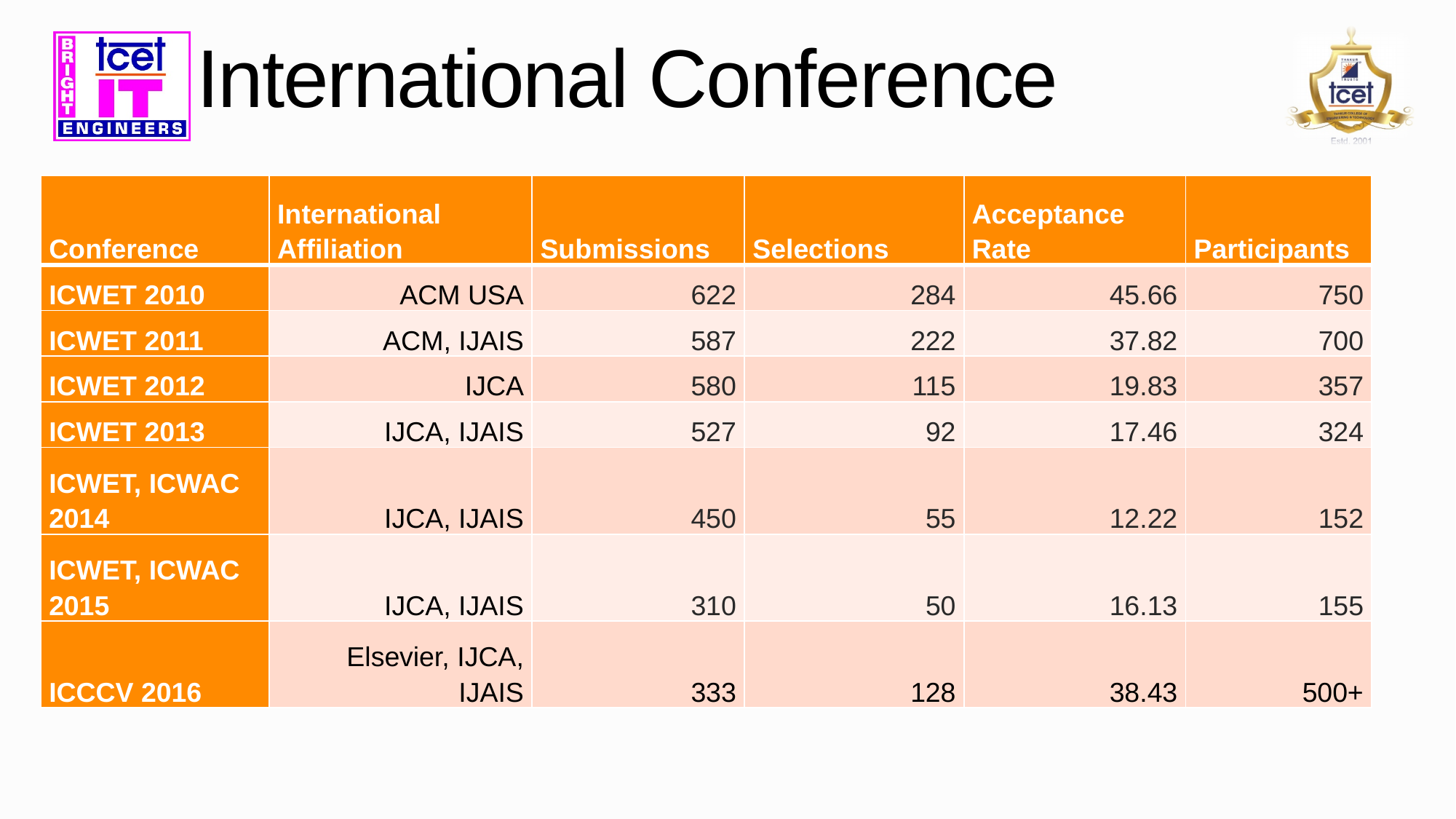

# International Conference
| Conference | International Affiliation | Submissions | Selections | Acceptance Rate | Participants |
| --- | --- | --- | --- | --- | --- |
| ICWET 2010 | ACM USA | 622 | 284 | 45.66 | 750 |
| ICWET 2011 | ACM, IJAIS | 587 | 222 | 37.82 | 700 |
| ICWET 2012 | IJCA | 580 | 115 | 19.83 | 357 |
| ICWET 2013 | IJCA, IJAIS | 527 | 92 | 17.46 | 324 |
| ICWET, ICWAC 2014 | IJCA, IJAIS | 450 | 55 | 12.22 | 152 |
| ICWET, ICWAC 2015 | IJCA, IJAIS | 310 | 50 | 16.13 | 155 |
| ICCCV 2016 | Elsevier, IJCA, IJAIS | 333 | 128 | 38.43 | 500+ |